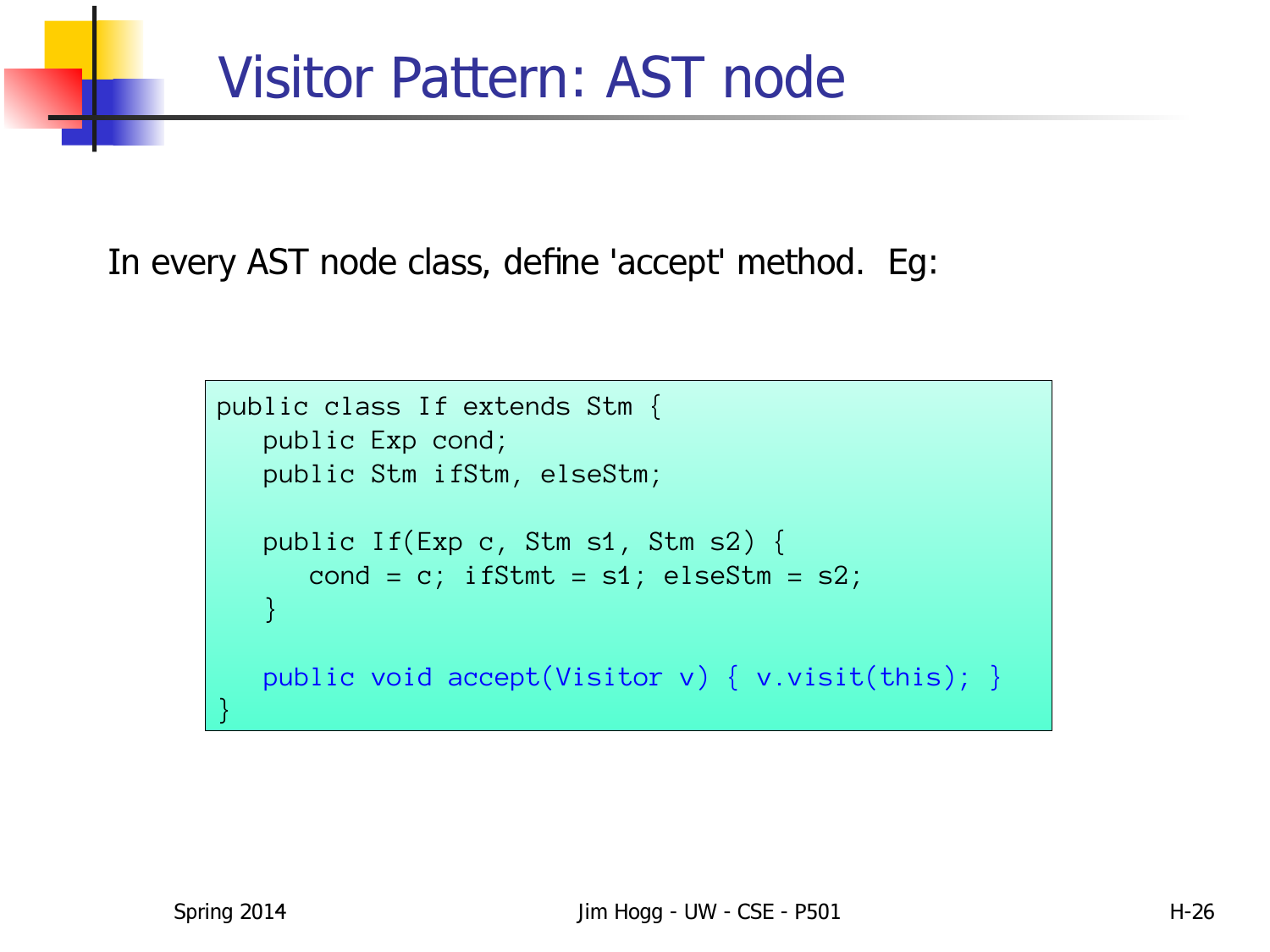

# Visitor Pattern: AST node
In every AST node class, define 'accept' method.  Eg:
public class If extends Stm {
   public Exp cond;
   public Stm ifStm, elseStm;

   public If(Exp c, Stm s1, Stm s2) {
      cond = c; ifStmt = s1; elseStm = s2;
   }

   public void accept(Visitor v) { v.visit(this); }
}
Spring 2014
Jim Hogg - UW - CSE - P501
H-26